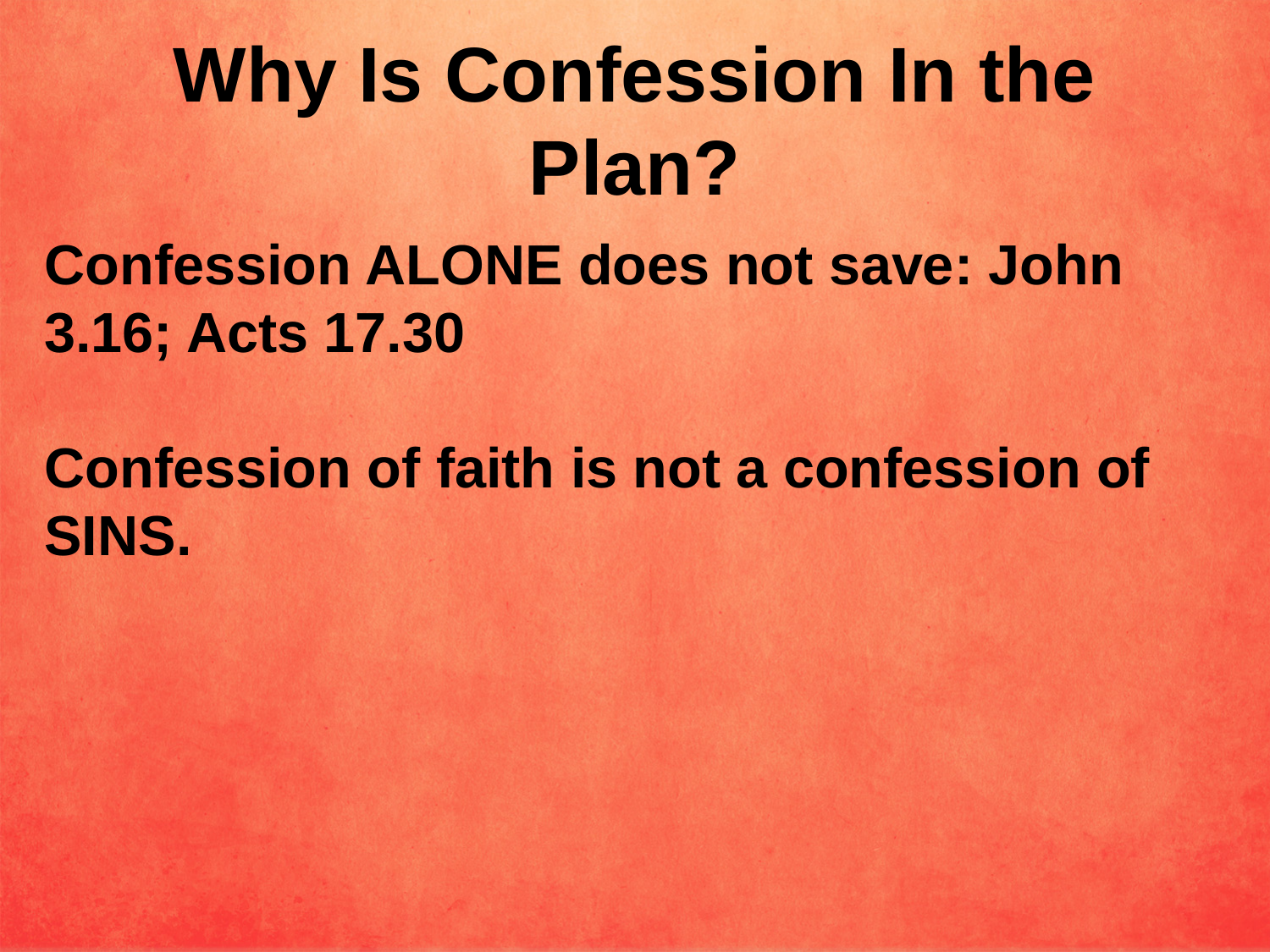

# Why Is Confession In the Plan?
Confession ALONE does not save: John 3.16; Acts 17.30

Confession of faith is not a confession of SINS.